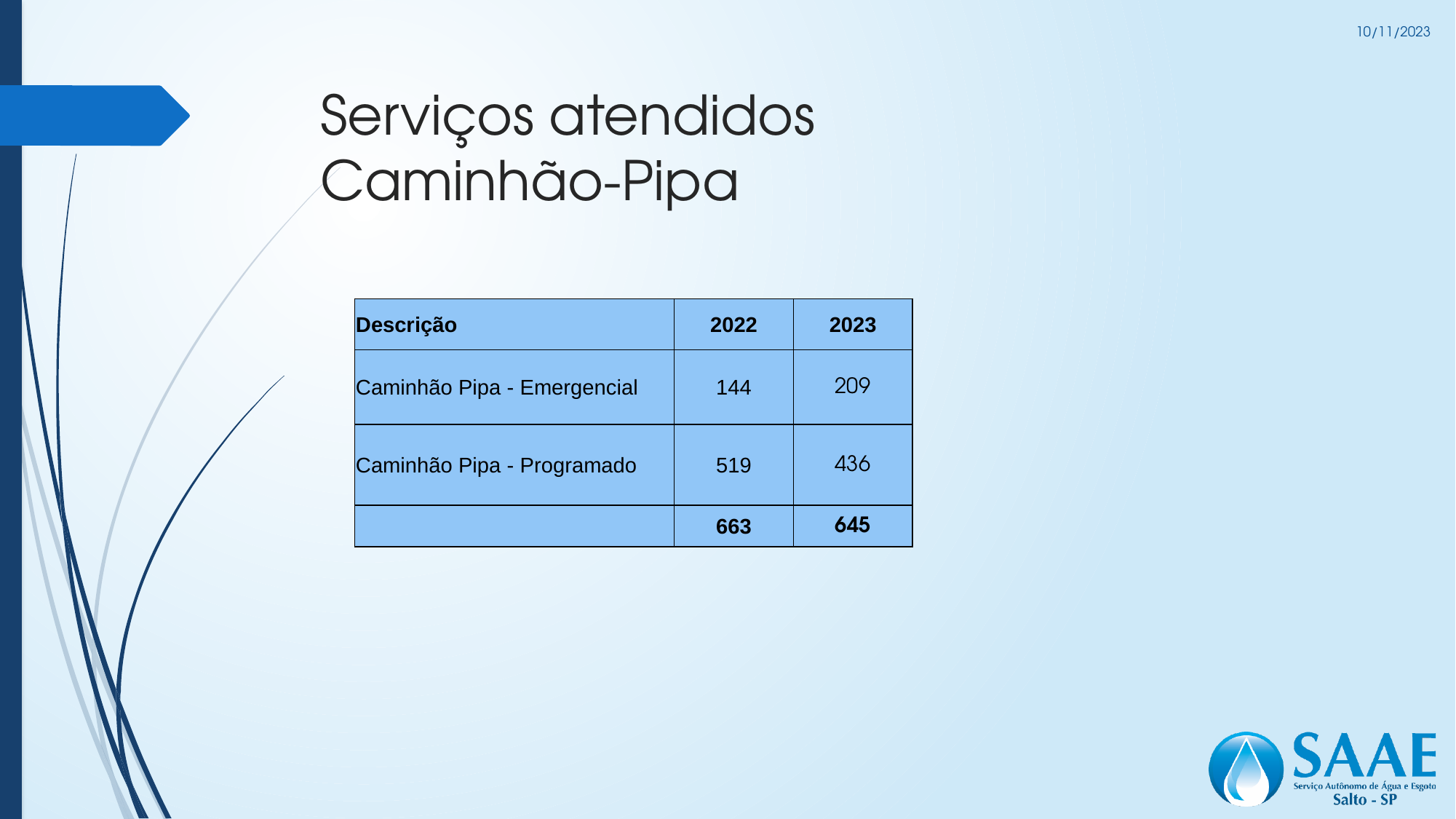

10/11/2023
# Serviços atendidos Caminhão-Pipa
| Descrição | 2022 | 2023 |
| --- | --- | --- |
| Caminhão Pipa - Emergencial | 144 | 209 |
| Caminhão Pipa - Programado | 519 | 436 |
|  | 663 | 645 |